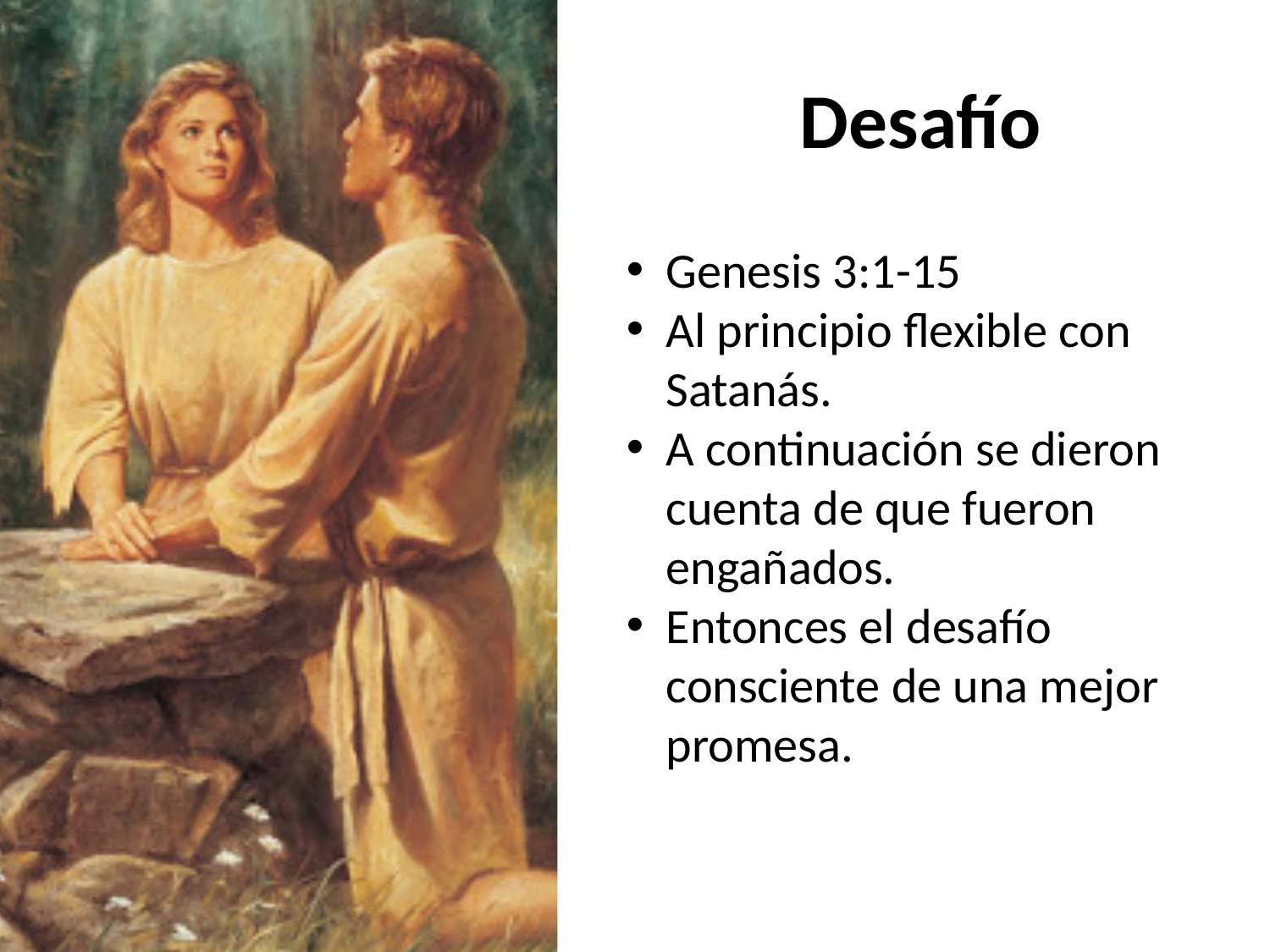

# Desafío
Genesis 3:1-15
Al principio flexible con Satanás.
A continuación se dieron cuenta de que fueron engañados.
Entonces el desafío consciente de una mejor promesa.